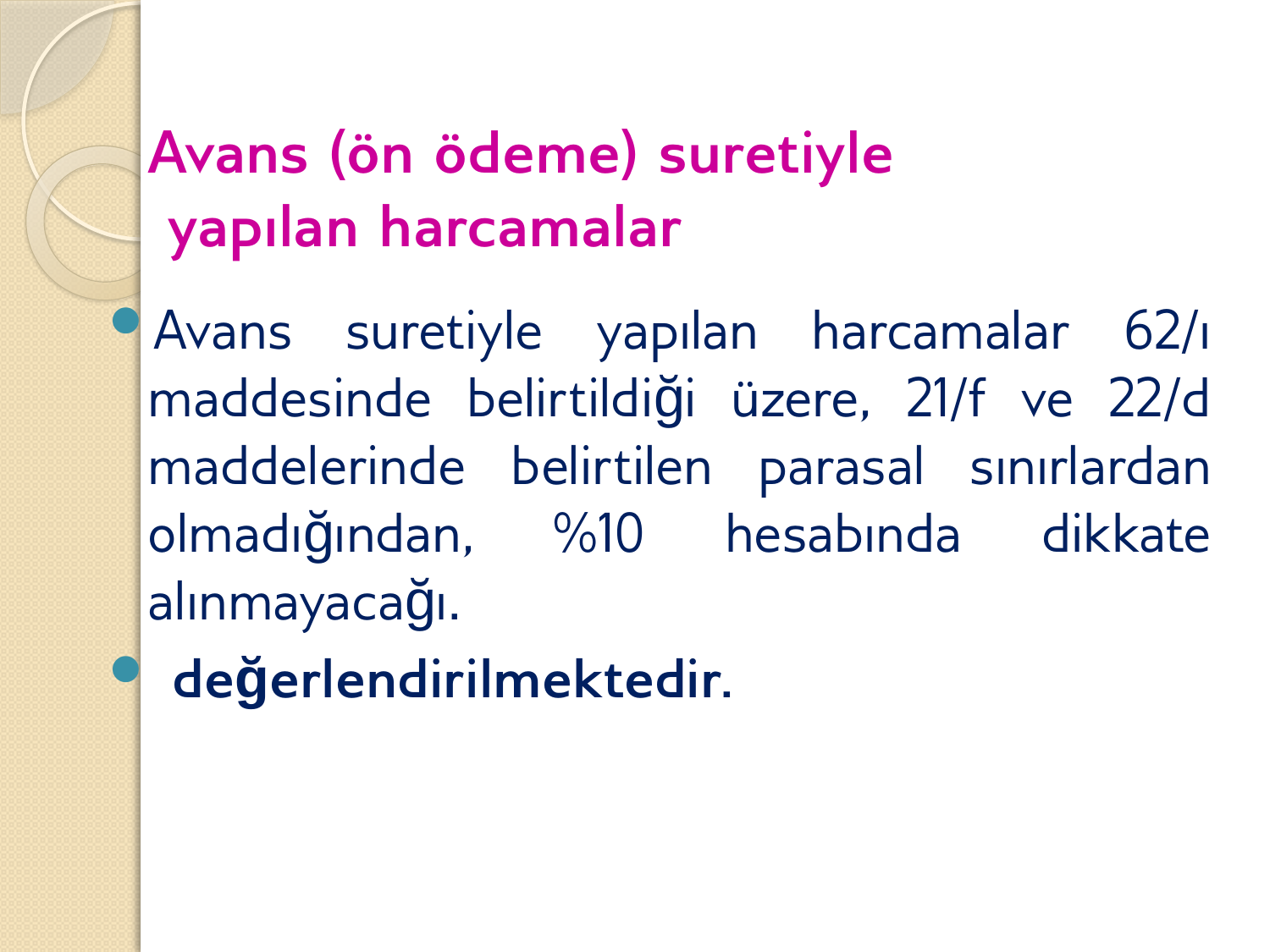

# Avans (ön ödeme) suretiyle yapılan harcamalar
Avans suretiyle yapılan harcamalar 62/ı maddesinde belirtildiği üzere, 21/f ve 22/d maddelerinde belirtilen parasal sınırlardan olmadığından, %10 hesabında dikkate alınmayacağı.
 değerlendirilmektedir.